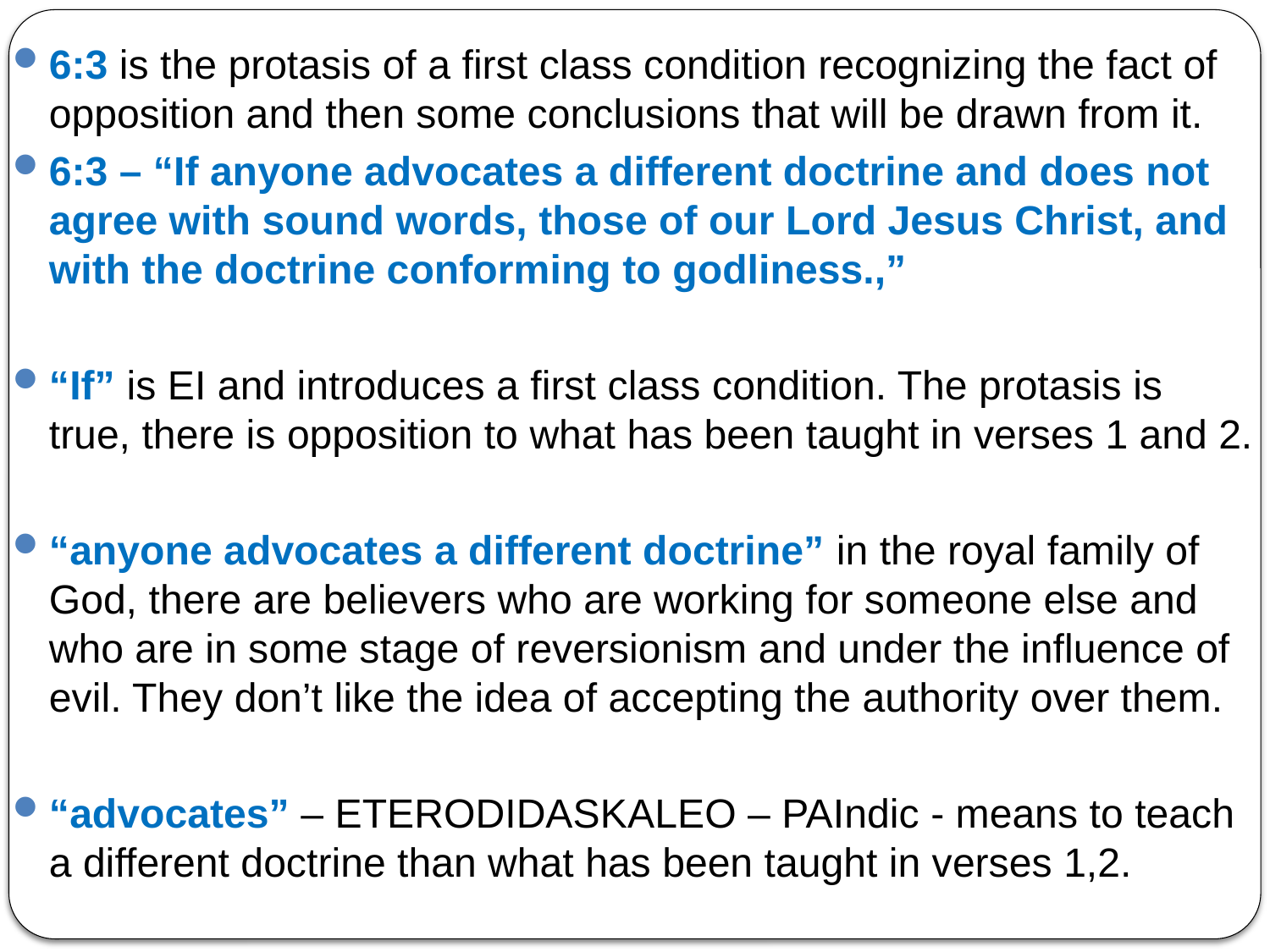

6:3 is the protasis of a first class condition recognizing the fact of opposition and then some conclusions that will be drawn from it.
6:3 – “If anyone advocates a different doctrine and does not agree with sound words, those of our Lord Jesus Christ, and with the doctrine conforming to godliness.,”

“If” is EI and introduces a first class condition. The protasis is true, there is opposition to what has been taught in verses 1 and 2.

“anyone advocates a different doctrine” in the royal family of God, there are believers who are working for someone else and who are in some stage of reversionism and under the influence of evil. They don’t like the idea of accepting the authority over them.

“advocates” – ETERODIDASKALEO – PAIndic - means to teach a different doctrine than what has been taught in verses 1,2.